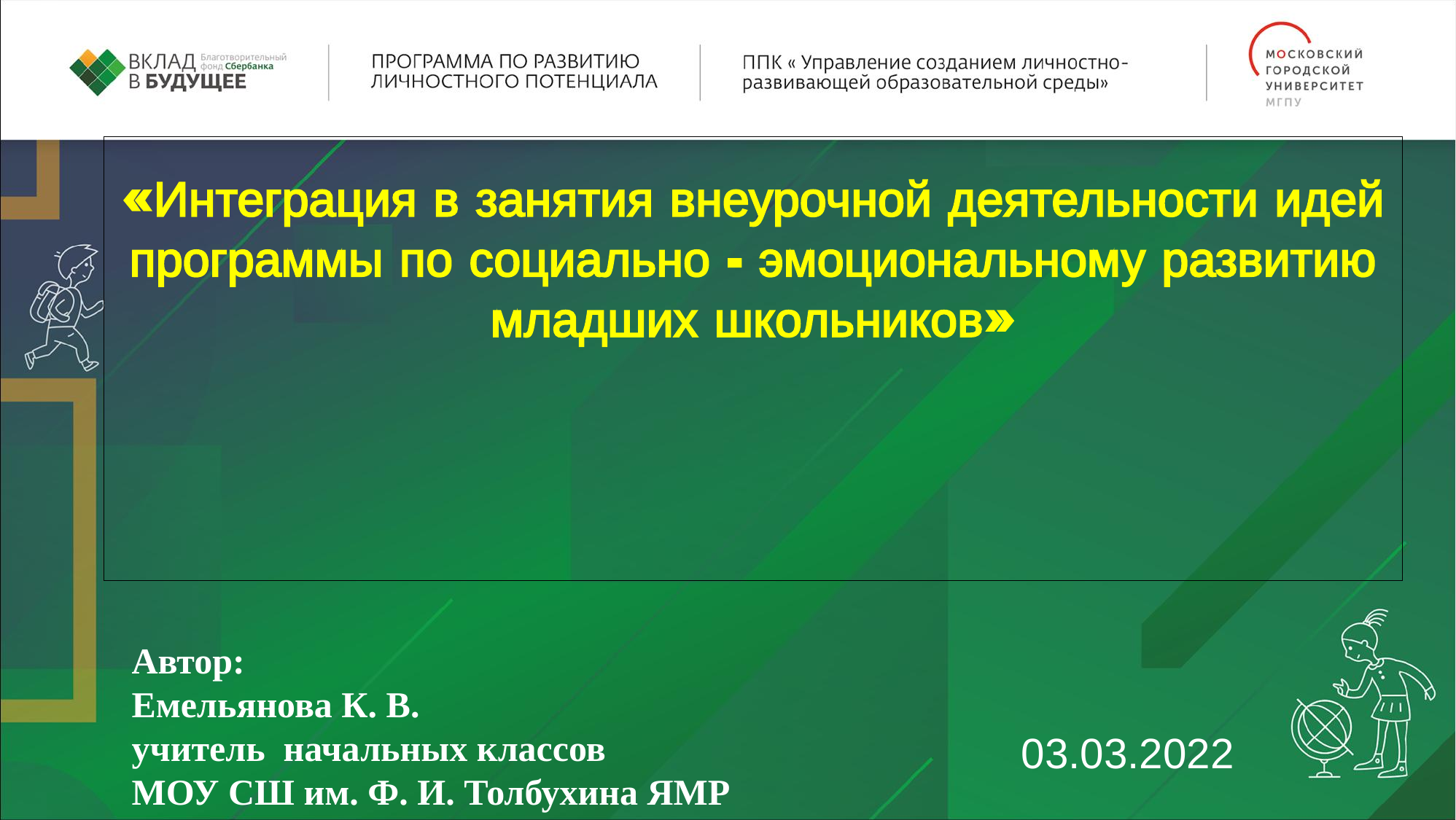

| «Интеграция в занятия внеурочной деятельности идей программы по социально - эмоциональному развитию младших школьников» |
| --- |

Автор:
Емельянова К. В.
учитель  начальных классов
МОУ СШ им. Ф. И. Толбухина ЯМР
03.03.2022